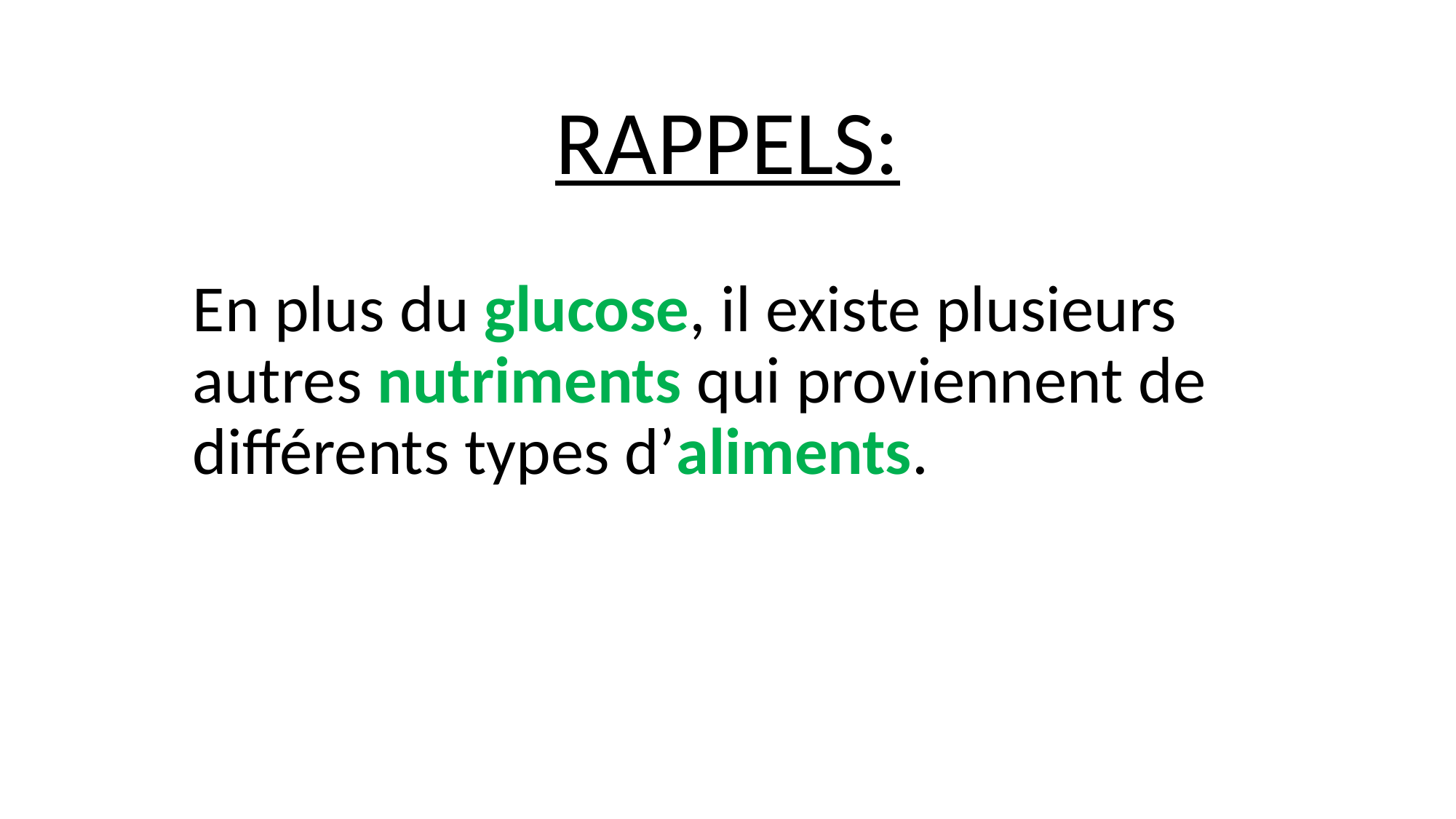

# RAPPELS:
En plus du glucose, il existe plusieurs autres nutriments qui proviennent de différents types d’aliments.
De la cavité buccale
De l’estomac
De l’intestin grêle